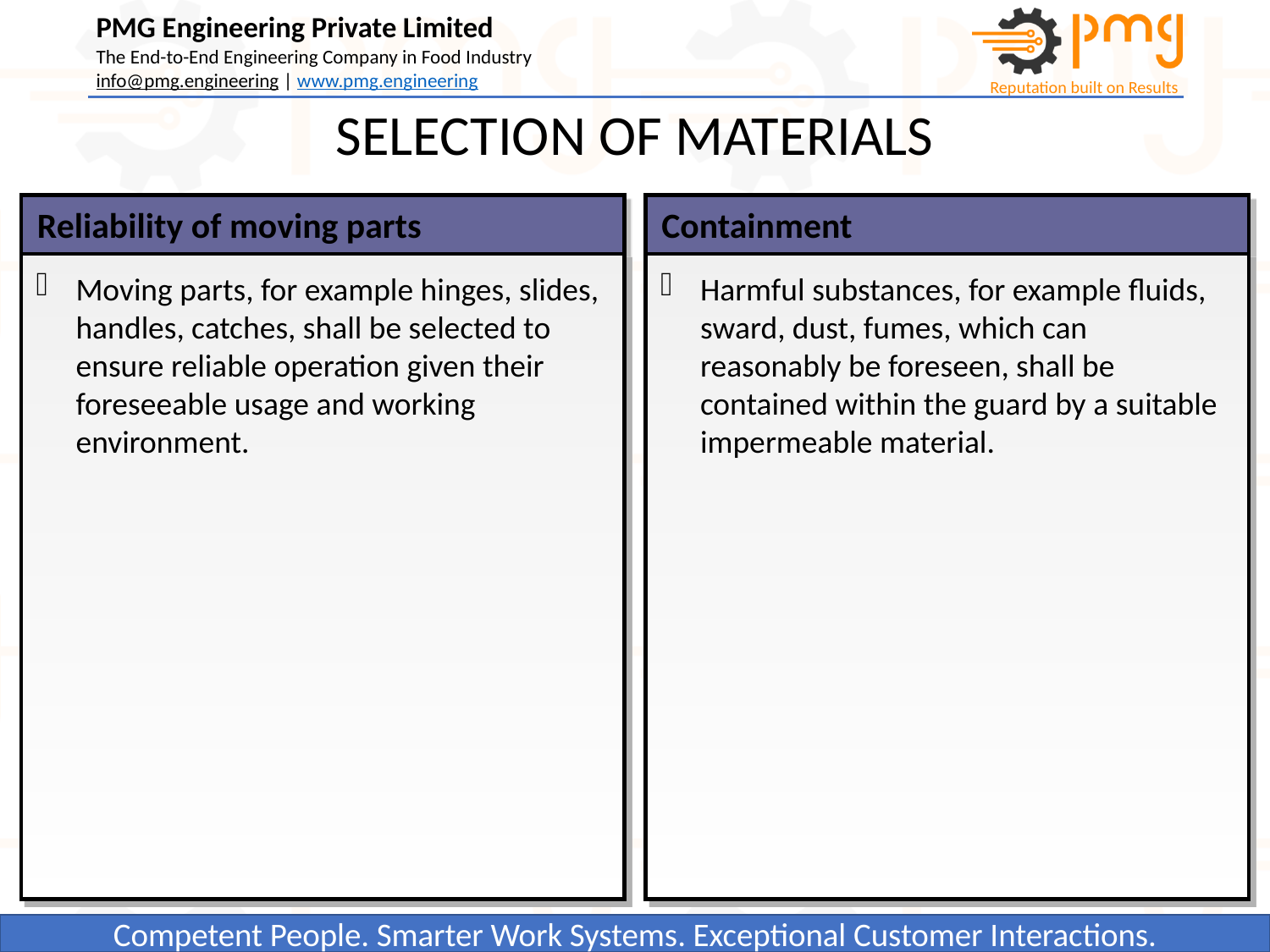

SELECTION OF MATERIALS
  Reliability of moving parts
  Containment
Moving parts, for example hinges, slides, handles, catches, shall be selected to ensure reliable operation given their foreseeable usage and working environment.
Harmful substances, for example fluids, sward, dust, fumes, which can reasonably be foreseen, shall be contained within the guard by a suitable impermeable material.